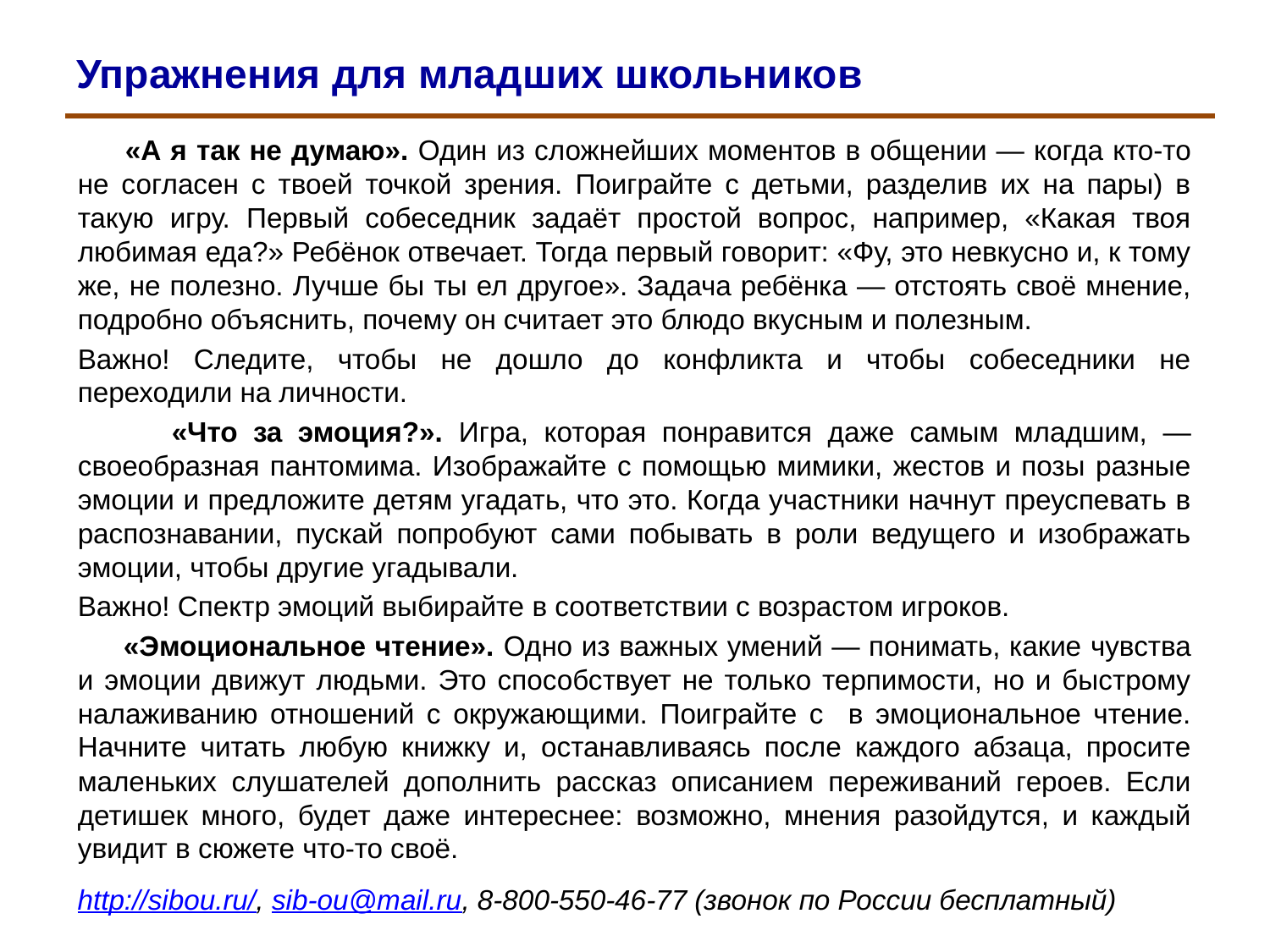

# Упражнения для младших школьников
     «А я так не думаю». Один из сложнейших моментов в общении — когда кто-то не согласен с твоей точкой зрения. Поиграйте с детьми, разделив их на пары) в такую игру. Первый собеседник задаёт простой вопрос, например, «Какая твоя любимая еда?» Ребёнок отвечает. Тогда первый говорит: «Фу, это невкусно и, к тому же, не полезно. Лучше бы ты ел другое». Задача ребёнка — отстоять своё мнение, подробно объяснить, почему он считает это блюдо вкусным и полезным.
Важно! Следите, чтобы не дошло до конфликта и чтобы собеседники не переходили на личности.
      «Что за эмоция?». Игра, которая понравится даже самым младшим, — своеобразная пантомима. Изображайте с помощью мимики, жестов и позы разные эмоции и предложите детям угадать, что это. Когда участники начнут преуспевать в распознавании, пускай попробуют сами побывать в роли ведущего и изображать эмоции, чтобы другие угадывали.
Важно! Спектр эмоций выбирайте в соответствии с возрастом игроков.
     «Эмоциональное чтение». Одно из важных умений — понимать, какие чувства и эмоции движут людьми. Это способствует не только терпимости, но и быстрому налаживанию отношений с окружающими. Поиграйте с  в эмоциональное чтение. Начните читать любую книжку и, останавливаясь после каждого абзаца, просите маленьких слушателей дополнить рассказ описанием переживаний героев. Если детишек много, будет даже интереснее: возможно, мнения разойдутся, и каждый увидит в сюжете что-то своё.

31